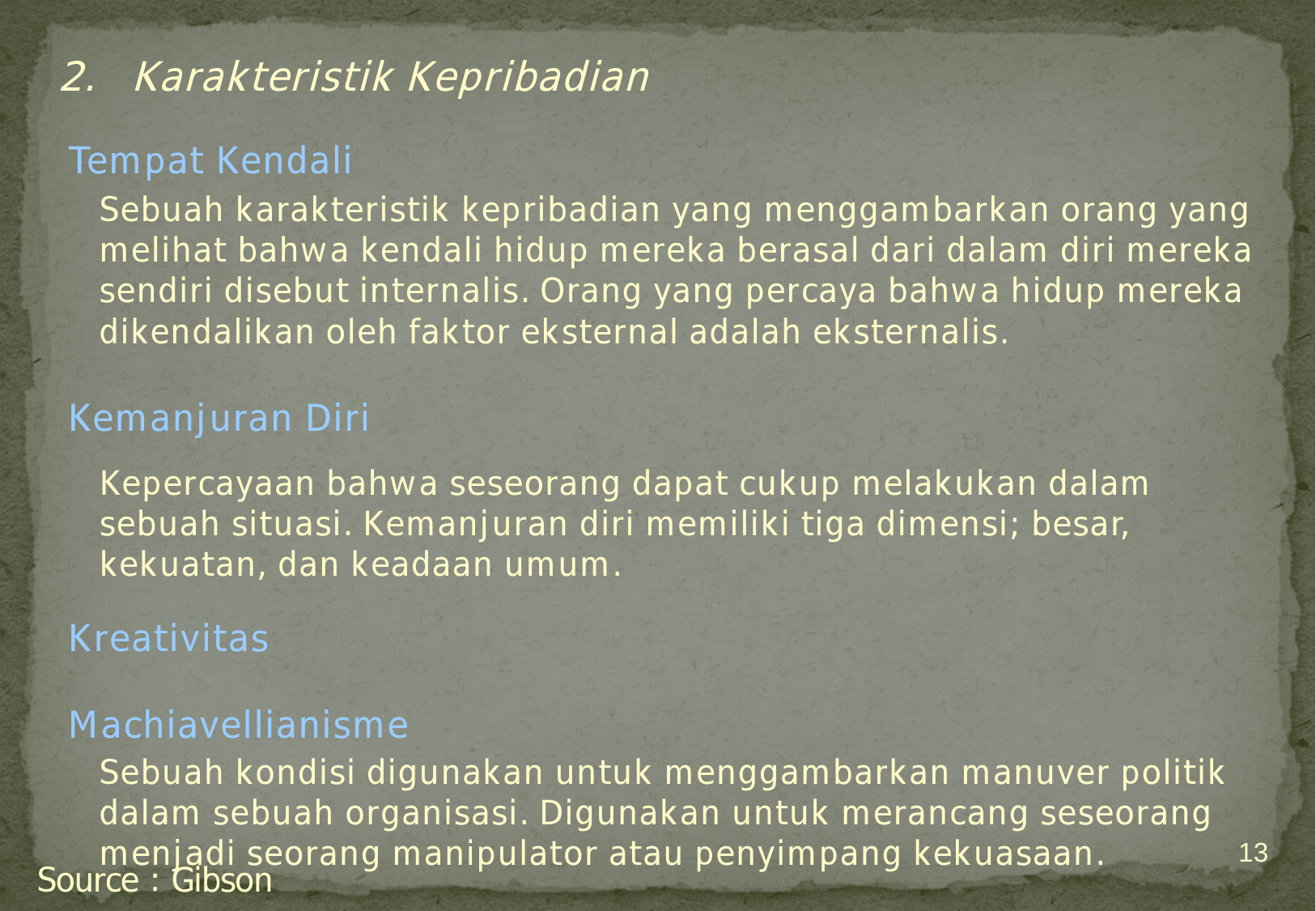

2.   Karakteristik Kepribadian
Tempat Kendali
Sebuah karakteristik kepribadian yang menggambarkan orang yang melihat bahwa kendali hidup mereka berasal dari dalam diri mereka sendiri disebut internalis. Orang yang percaya bahwa hidup mereka dikendalikan oleh faktor eksternal adalah eksternalis.
Kemanjuran Diri
Kepercayaan bahwa seseorang dapat cukup melakukan dalam sebuah situasi. Kemanjuran diri memiliki tiga dimensi; besar, kekuatan, dan keadaan umum.
Kreativitas
Machiavellianisme
Sebuah kondisi digunakan untuk menggambarkan manuver politik dalam sebuah organisasi. Digunakan untuk merancang seseorang menjadi seorang manipulator atau penyimpang kekuasaan.
13
Source : Gibson